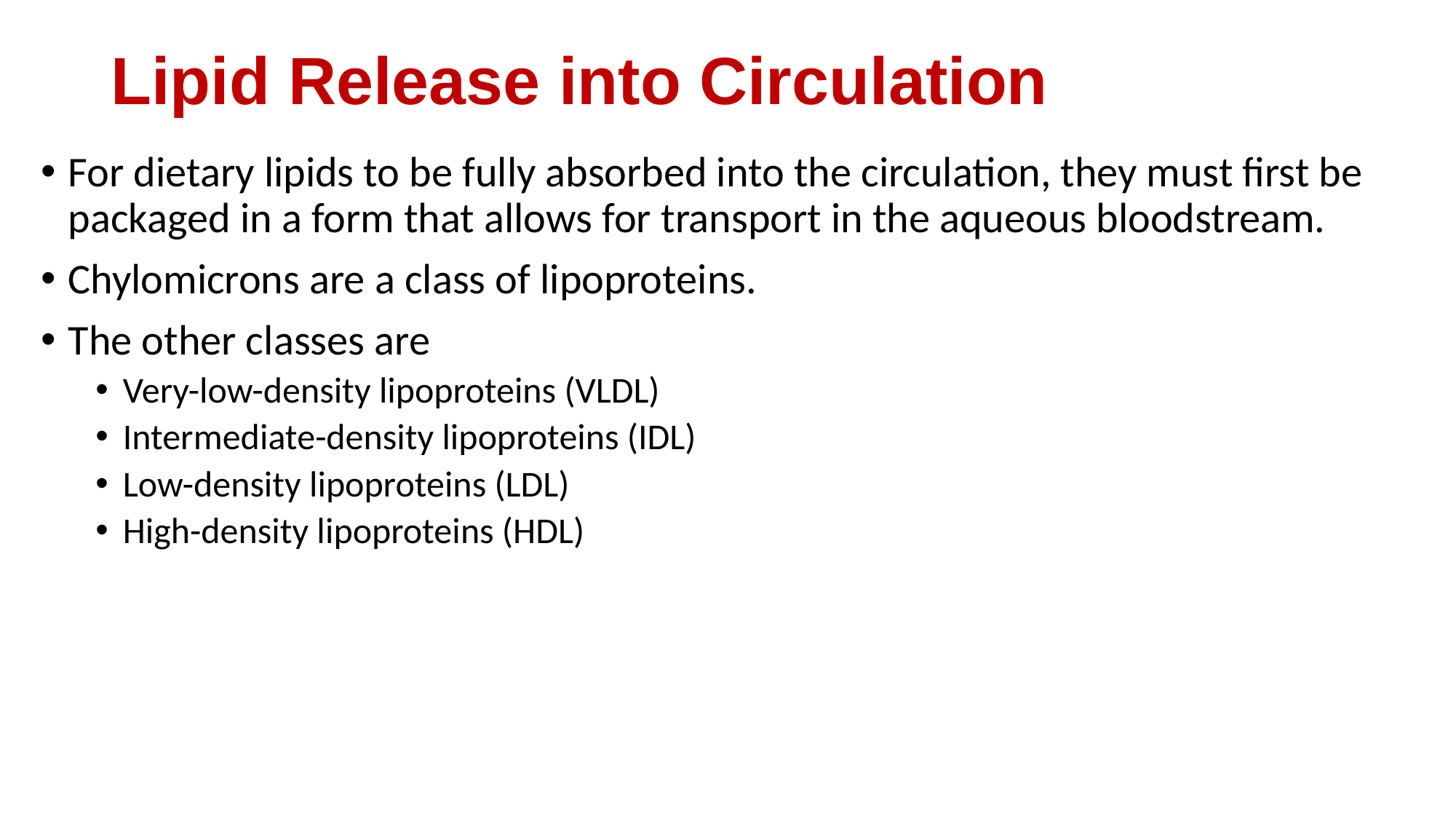

# Lipid Release into Circulation
For dietary lipids to be fully absorbed into the circulation, they must first be packaged in a form that allows for transport in the aqueous bloodstream.
Chylomicrons are a class of lipoproteins.
The other classes are
Very-low-density lipoproteins (VLDL)
Intermediate-density lipoproteins (IDL)
Low-density lipoproteins (LDL)
High-density lipoproteins (HDL)